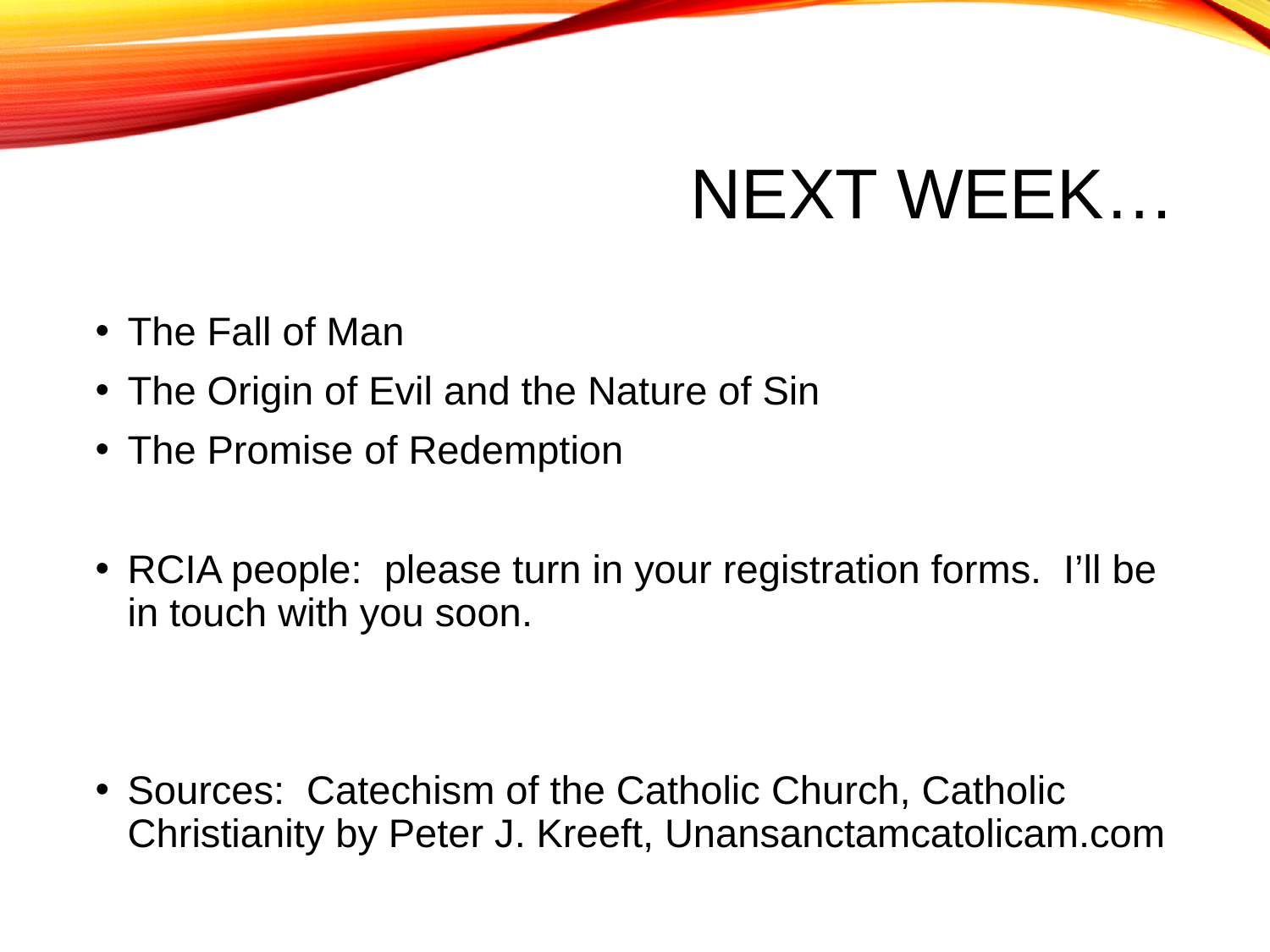

# Next Week…
The Fall of Man
The Origin of Evil and the Nature of Sin
The Promise of Redemption

RCIA people:  please turn in your registration forms.  I’ll be in touch with you soon.

Sources:  Catechism of the Catholic Church, Catholic Christianity by Peter J. Kreeft, Unansanctamcatolicam.com